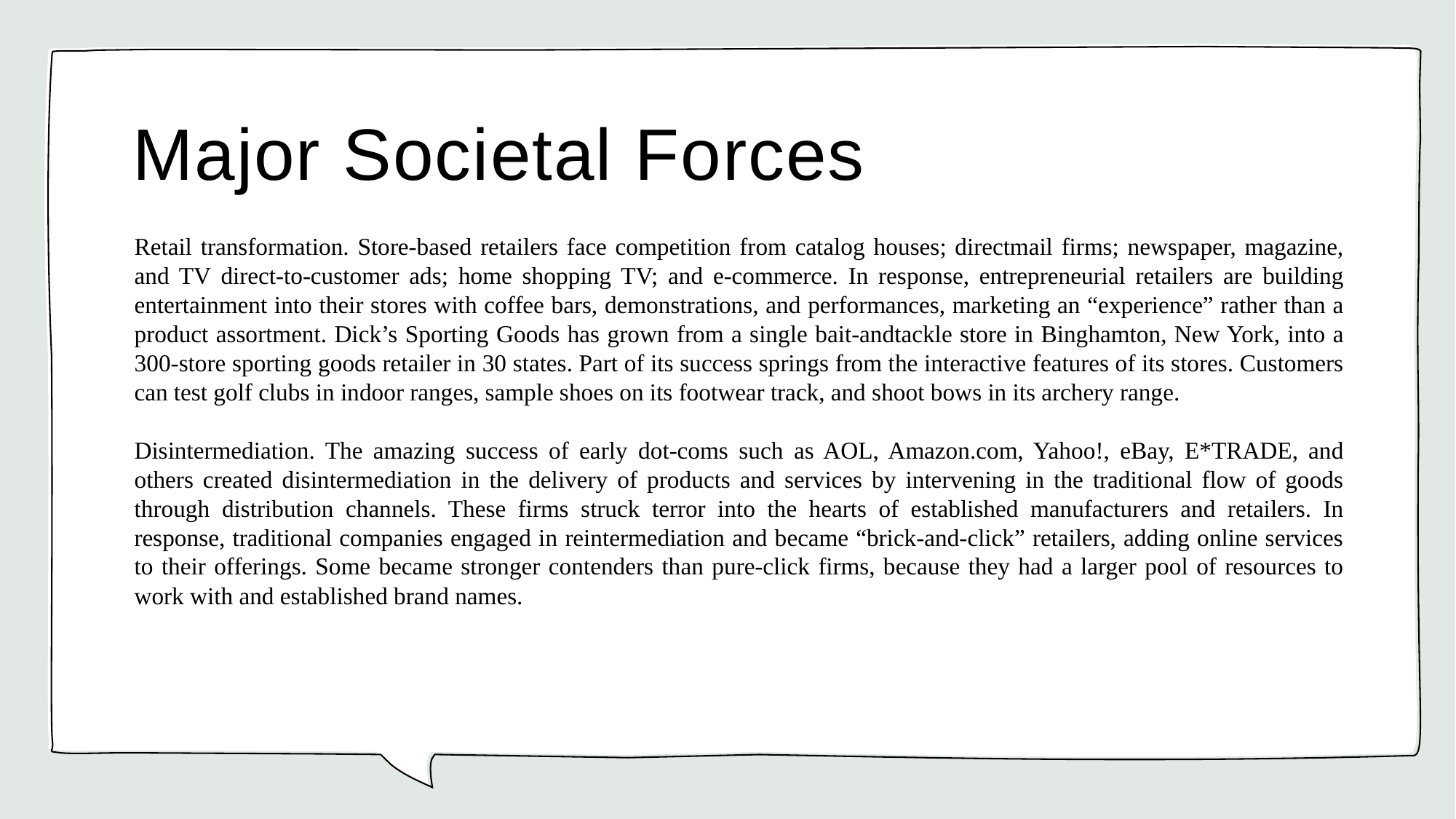

# Major Societal Forces
Retail transformation. Store-based retailers face competition from catalog houses; directmail firms; newspaper, magazine, and TV direct-to-customer ads; home shopping TV; and e-commerce. In response, entrepreneurial retailers are building entertainment into their stores with coffee bars, demonstrations, and performances, marketing an “experience” rather than a product assortment. Dick’s Sporting Goods has grown from a single bait-andtackle store in Binghamton, New York, into a 300-store sporting goods retailer in 30 states. Part of its success springs from the interactive features of its stores. Customers can test golf clubs in indoor ranges, sample shoes on its footwear track, and shoot bows in its archery range.

Disintermediation. The amazing success of early dot-coms such as AOL, Amazon.com, Yahoo!, eBay, E*TRADE, and others created disintermediation in the delivery of products and services by intervening in the traditional flow of goods through distribution channels. These firms struck terror into the hearts of established manufacturers and retailers. In response, traditional companies engaged in reintermediation and became “brick-and-click” retailers, adding online services to their offerings. Some became stronger contenders than pure-click firms, because they had a larger pool of resources to work with and established brand names.